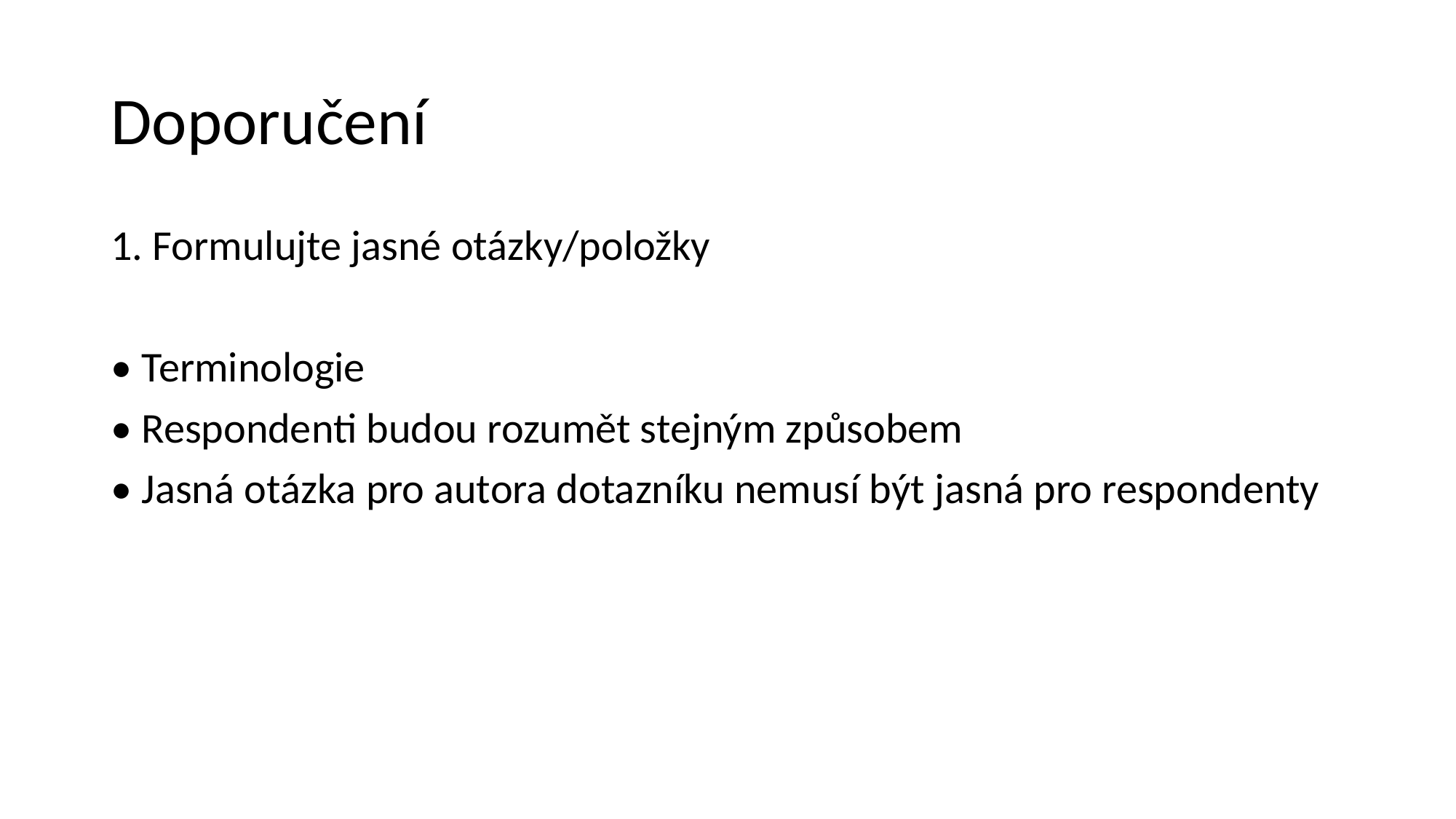

# Doporučení
1. Formulujte jasné otázky/položky

• Terminologie
• Respondenti budou rozumět stejným způsobem
• Jasná otázka pro autora dotazníku nemusí být jasná pro respondenty